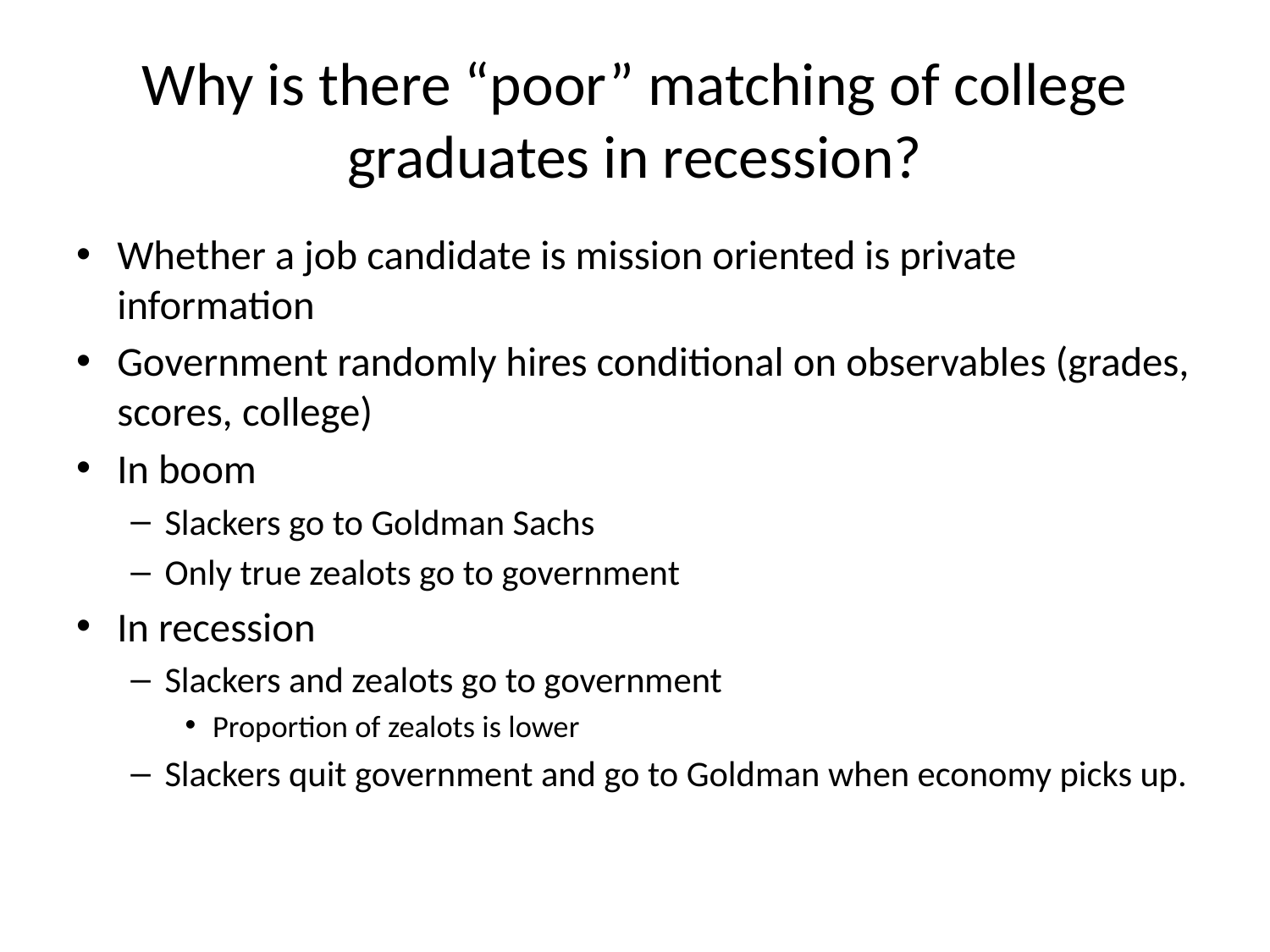

# Why is there “poor” matching of college graduates in recession?
Whether a job candidate is mission oriented is private information
Government randomly hires conditional on observables (grades, scores, college)
In boom
Slackers go to Goldman Sachs
Only true zealots go to government
In recession
Slackers and zealots go to government
Proportion of zealots is lower
Slackers quit government and go to Goldman when economy picks up.